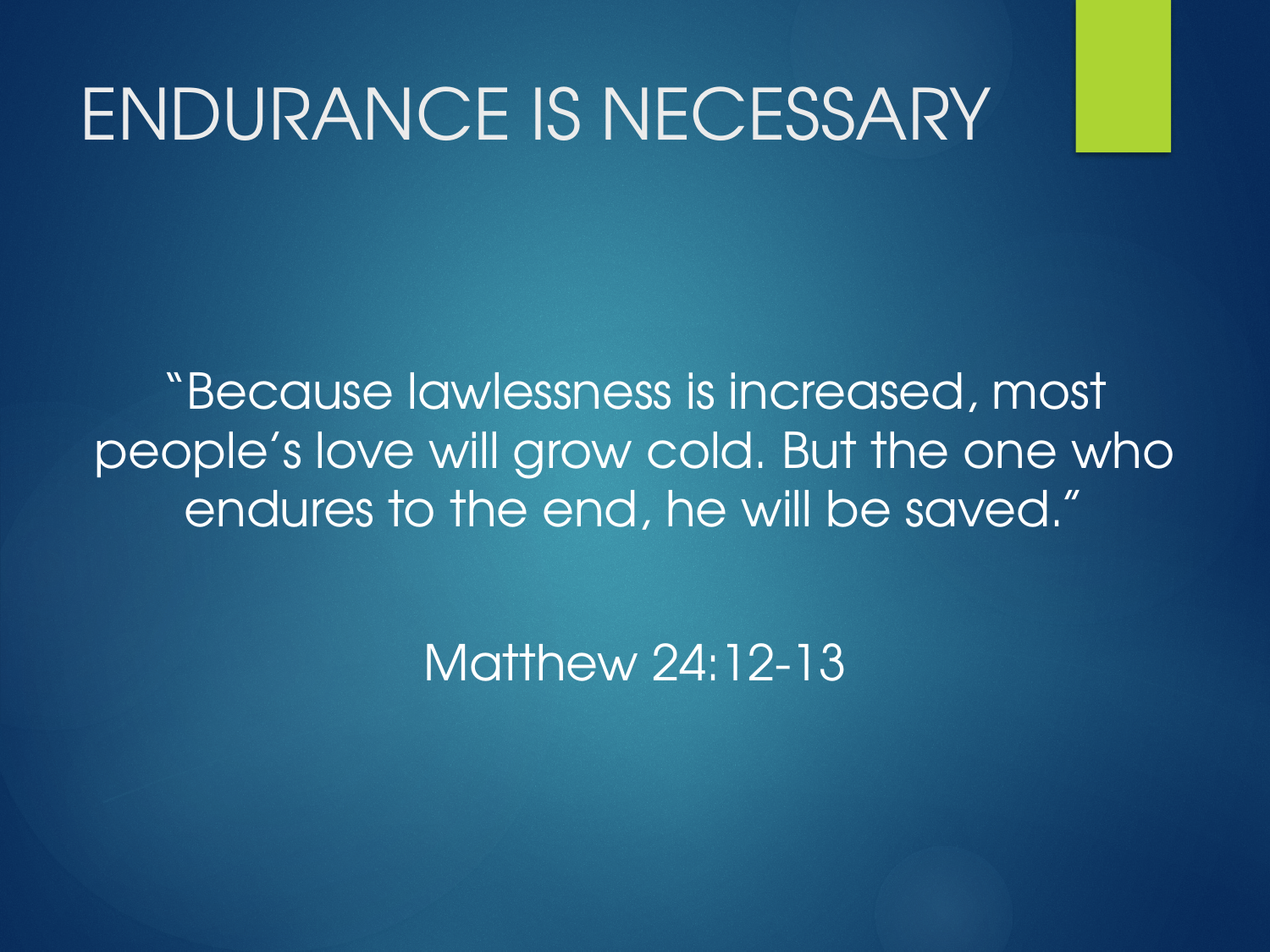

# ENDURANCE IS NECESSARY
“Because lawlessness is increased, most people’s love will grow cold. But the one who endures to the end, he will be saved.”

Matthew 24:12-13